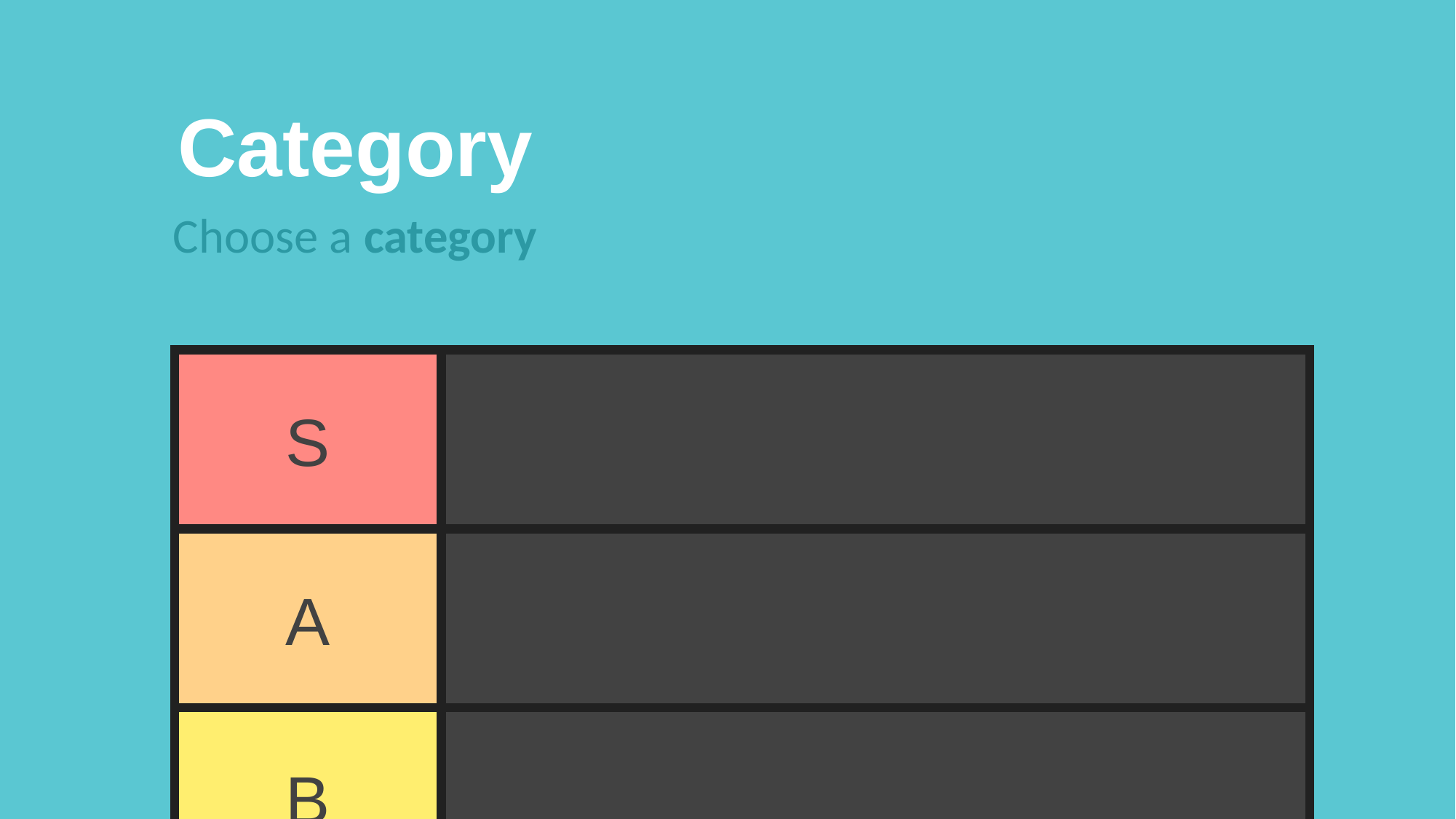

Category
Choose a category

S

A

B

C

D